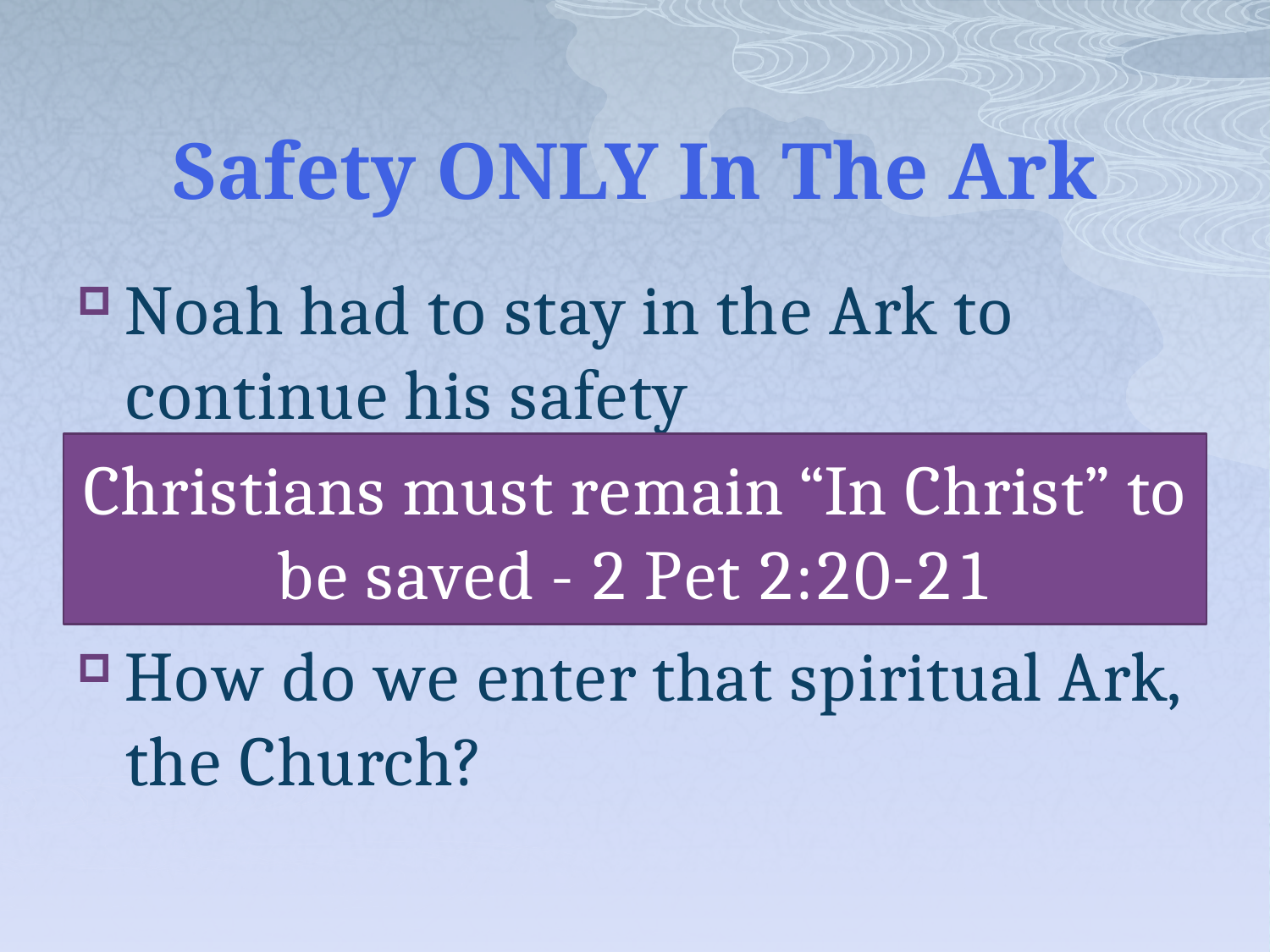

# Safety ONLY In The Ark
Noah had to stay in the Ark to continue his safety
In the same way, there is safety ONLY in the Church
How do we enter that spiritual Ark, the Church?
Christians must remain “In Christ” to be saved - 2 Pet 2:20-21